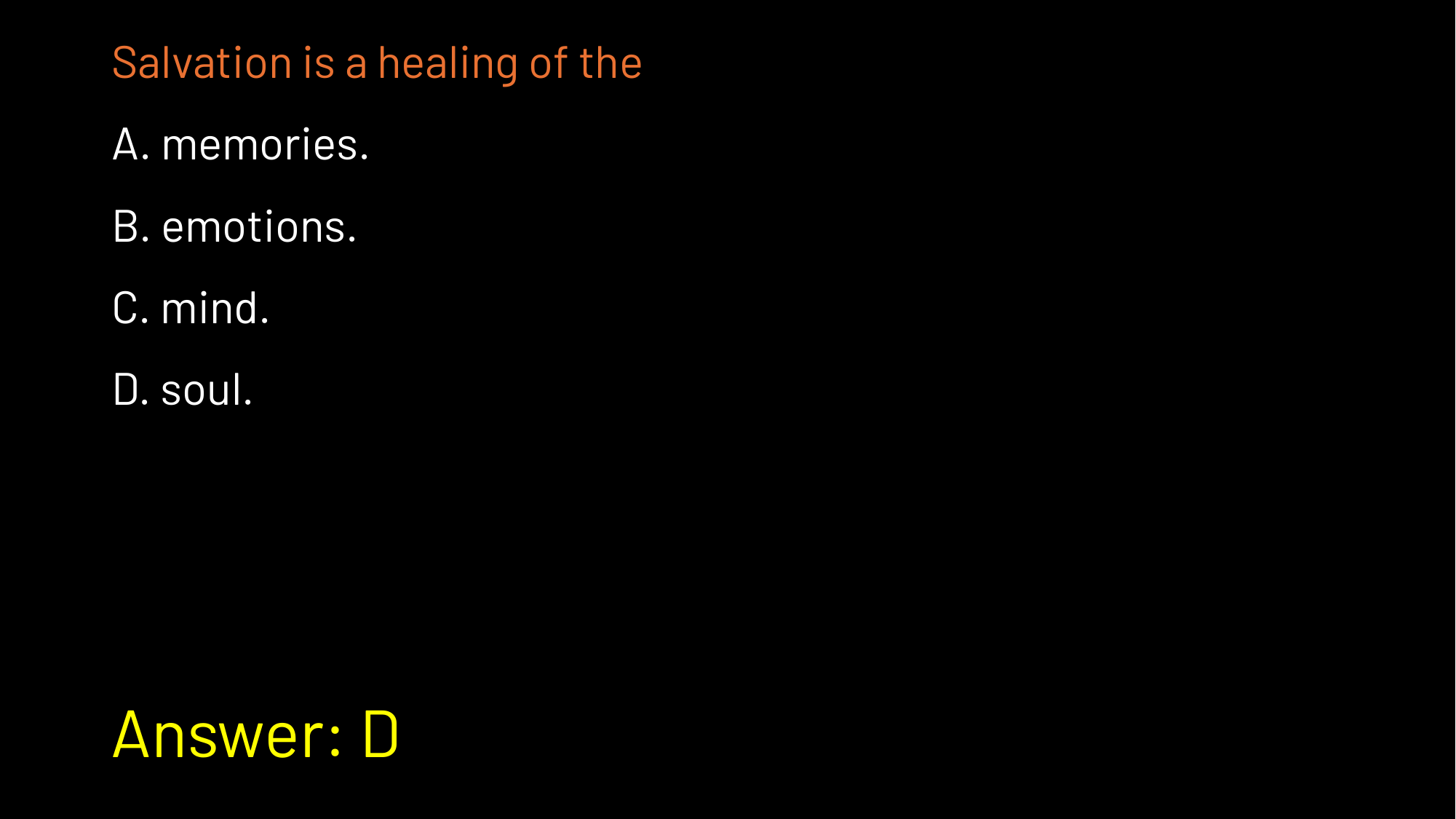

Salvation is a healing of the
A. memories.
B. emotions.
C. mind.
D. soul.
# Answer: D